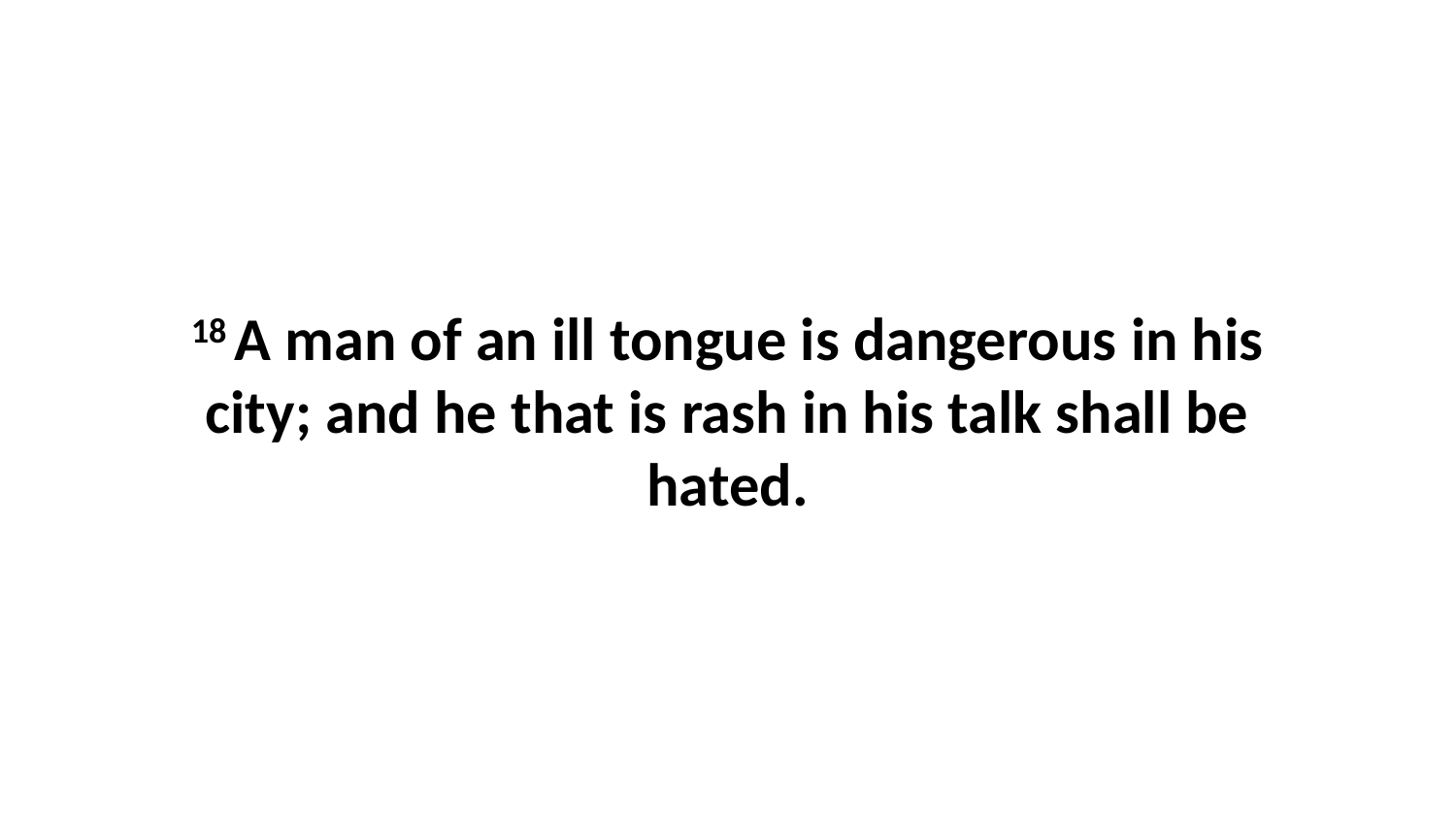

18 A man of an ill tongue is dangerous in his city; and he that is rash in his talk shall be hated.